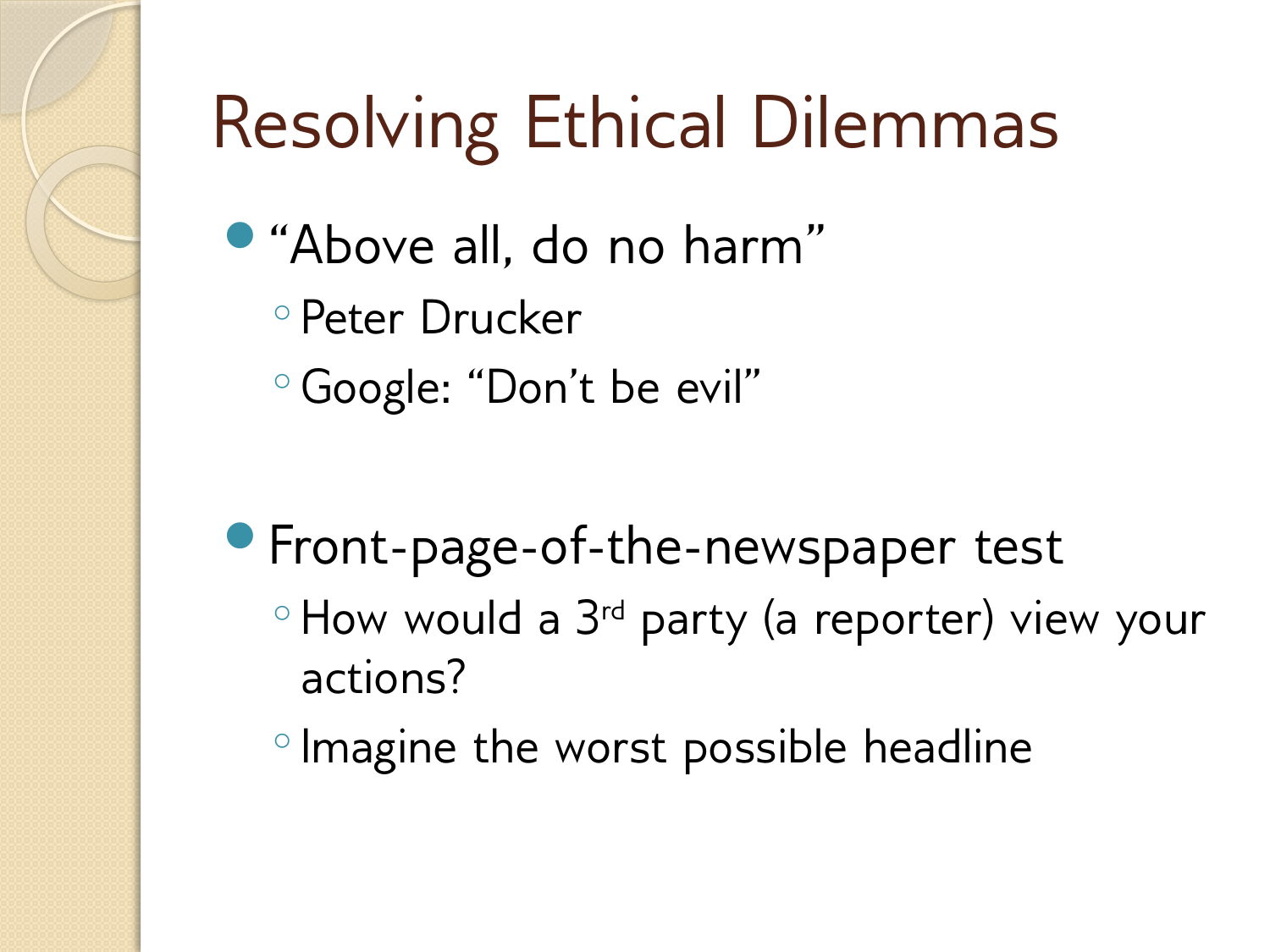

# Resolving Ethical Dilemmas
“Above all, do no harm”
Peter Drucker
Google: “Don’t be evil”

Front-page-of-the-newspaper test
How would a 3rd party (a reporter) view your actions?
Imagine the worst possible headline